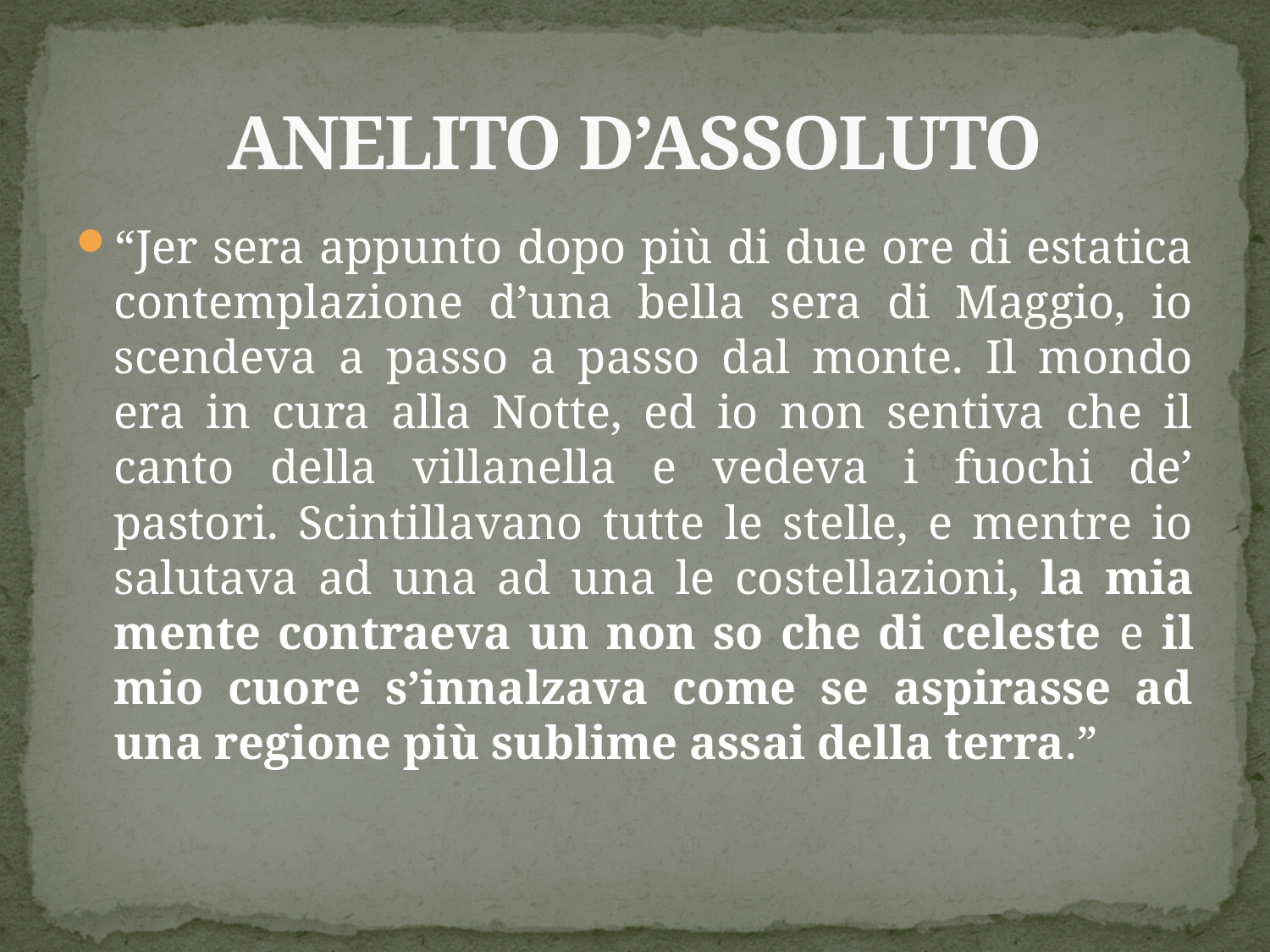

# ANELITO D’ASSOLUTO
“Jer sera appunto dopo più di due ore di estatica contemplazione d’una bella sera di Maggio, io scendeva a passo a passo dal monte. Il mondo era in cura alla Notte, ed io non sentiva che il canto della villanella e vedeva i fuochi de’ pastori. Scintillavano tutte le stelle, e mentre io salutava ad una ad una le costellazioni, la mia mente contraeva un non so che di celeste e il mio cuore s’innalzava come se aspirasse ad una regione più sublime assai della terra.”